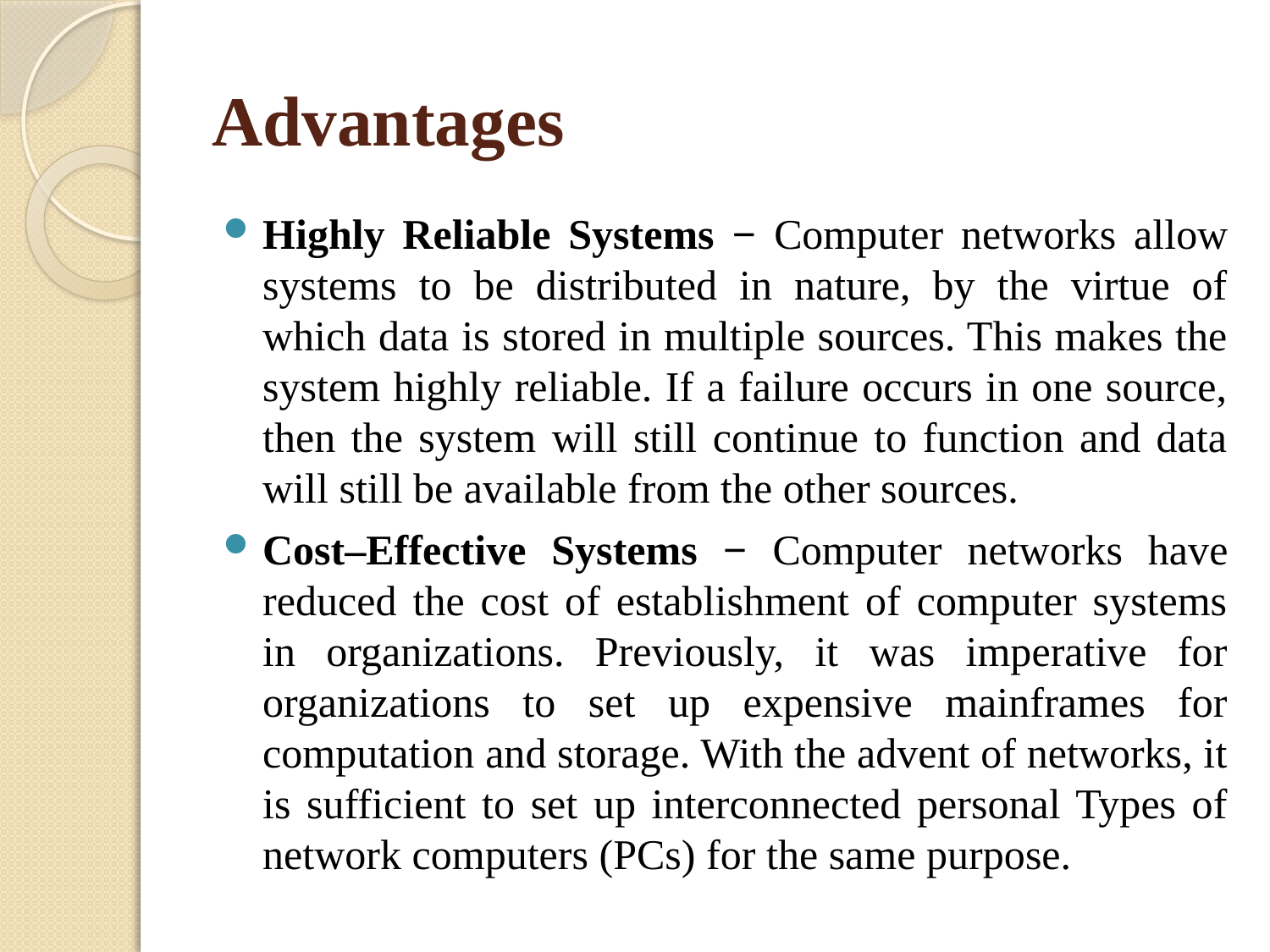

# Advantages
Highly Reliable Systems − Computer networks allow systems to be distributed in nature, by the virtue of which data is stored in multiple sources. This makes the system highly reliable. If a failure occurs in one source, then the system will still continue to function and data will still be available from the other sources.
Cost–Effective Systems − Computer networks have reduced the cost of establishment of computer systems in organizations. Previously, it was imperative for organizations to set up expensive mainframes for computation and storage. With the advent of networks, it is sufficient to set up interconnected personal Types of network computers (PCs) for the same purpose.